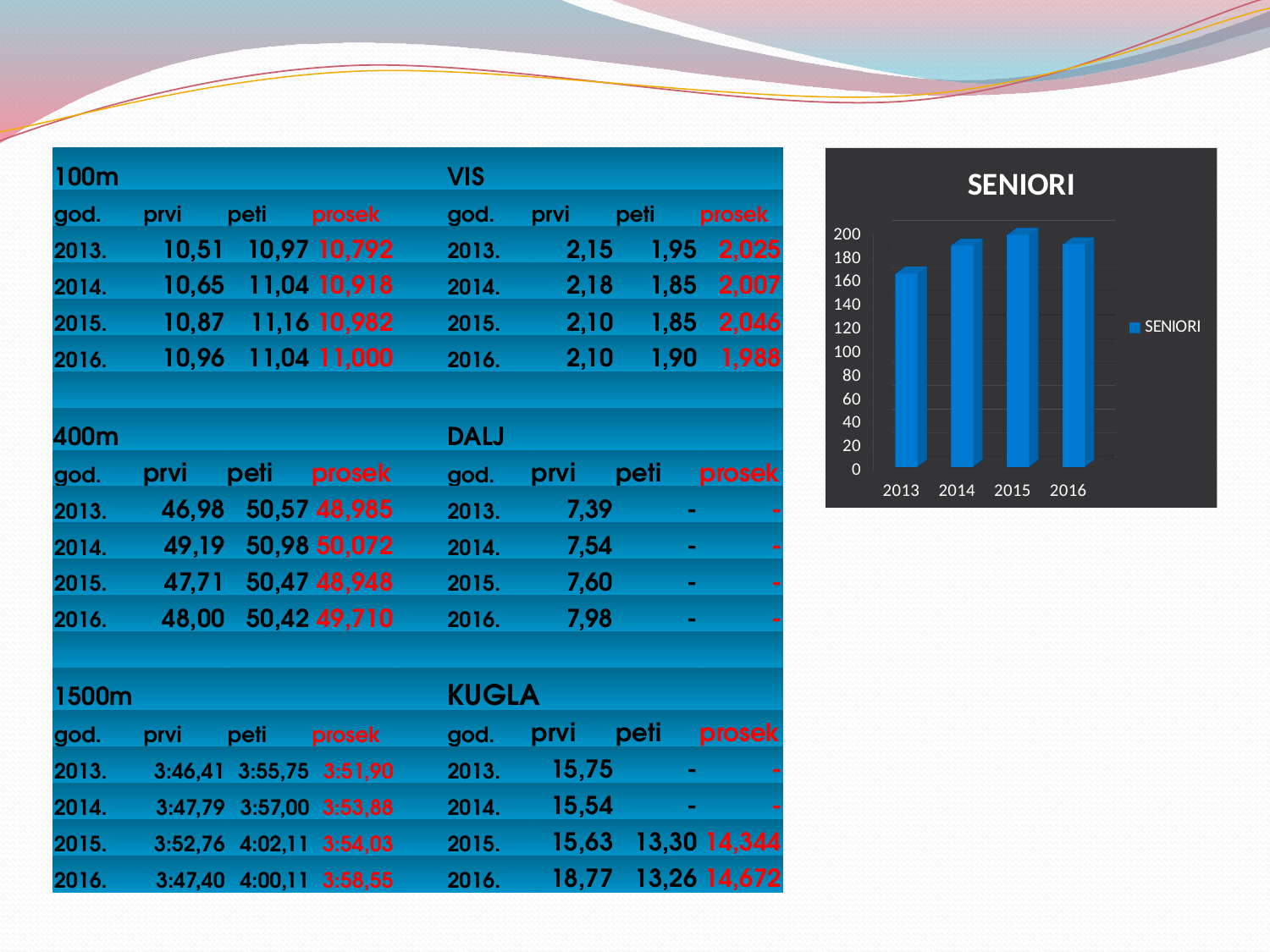

| 100m |  |  |  |  | VIS |  |  |  |
| --- | --- | --- | --- | --- | --- | --- | --- | --- |
| god. | prvi | peti | prosek |  | god. | prvi | peti | prosek |
| 2013. | 10,51 | 10,97 | 10,792 |  | 2013. | 2,15 | 1,95 | 2,025 |
| 2014. | 10,65 | 11,04 | 10,918 |  | 2014. | 2,18 | 1,85 | 2,007 |
| 2015. | 10,87 | 11,16 | 10,982 |  | 2015. | 2,10 | 1,85 | 2,046 |
| 2016. | 10,96 | 11,04 | 11,000 |  | 2016. | 2,10 | 1,90 | 1,988 |
|  |  |  |  |  |  |  |  |  |
| 400m |  |  |  |  | DALJ |  |  |  |
| god. | prvi | peti | prosek |  | god. | prvi | peti | prosek |
| 2013. | 46,98 | 50,57 | 48,985 |  | 2013. | 7,39 | - | - |
| 2014. | 49,19 | 50,98 | 50,072 |  | 2014. | 7,54 | - | - |
| 2015. | 47,71 | 50,47 | 48,948 |  | 2015. | 7,60 | - | - |
| 2016. | 48,00 | 50,42 | 49,710 |  | 2016. | 7,98 | - | - |
|  |  |  |  |  |  |  |  |  |
| 1500m |  |  |  |  | KUGLA |  |  |  |
| god. | prvi | peti | prosek |  | god. | prvi | peti | prosek |
| 2013. | 3:46,41 | 3:55,75 | 3:51,90 |  | 2013. | 15,75 | - | - |
| 2014. | 3:47,79 | 3:57,00 | 3:53,88 |  | 2014. | 15,54 | - | - |
| 2015. | 3:52,76 | 4:02,11 | 3:54,03 |  | 2015. | 15,63 | 13,30 | 14,344 |
| 2016. | 3:47,40 | 4:00,11 | 3:58,55 |  | 2016. | 18,77 | 13,26 | 14,672 |

[unsupported chart]